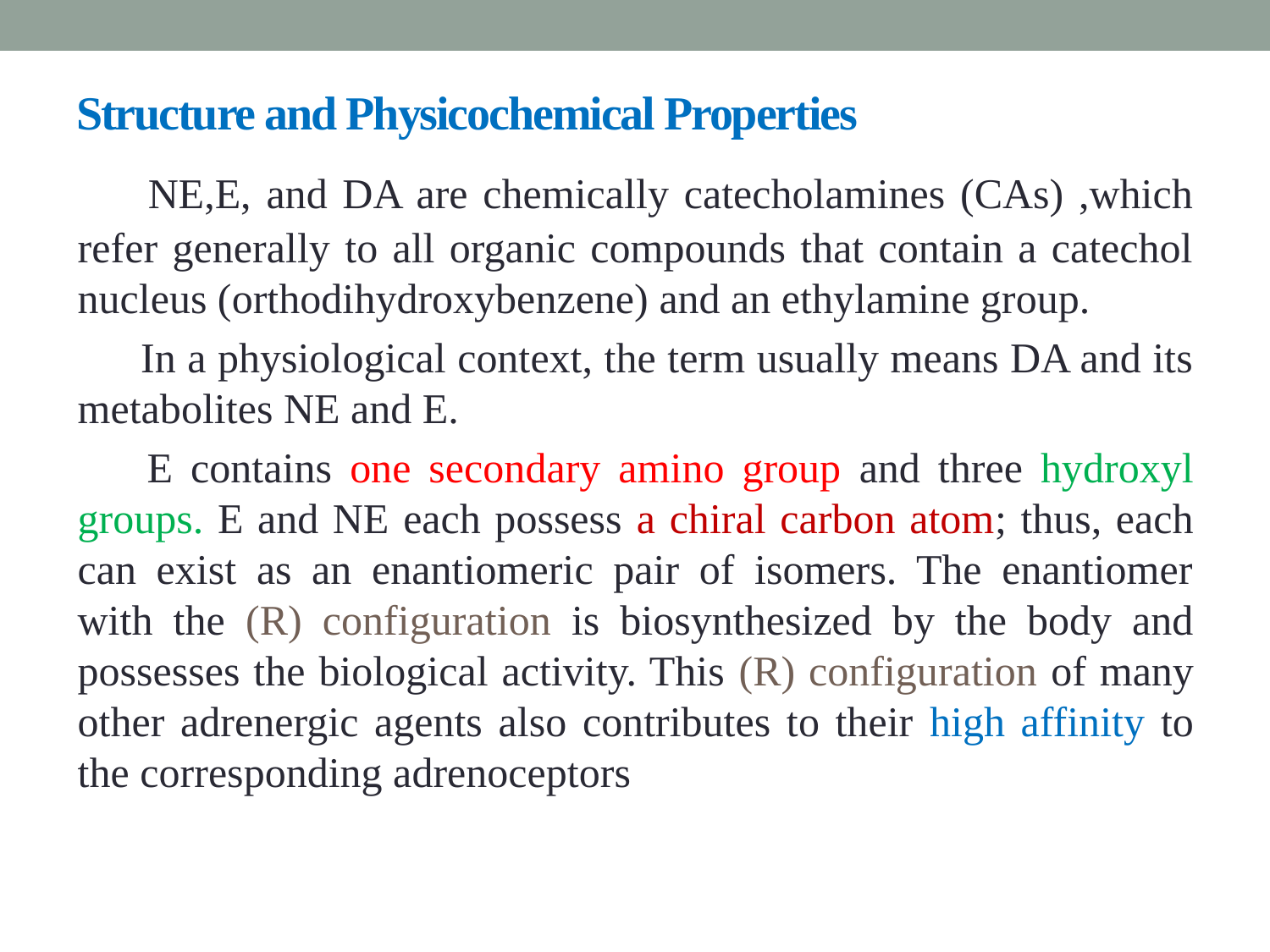

# Structure and Physicochemical Properties
 NE,E, and DA are chemically catecholamines (CAs) ,which refer generally to all organic compounds that contain a catechol nucleus (orthodihydroxybenzene) and an ethylamine group.
 In a physiological context, the term usually means DA and its metabolites NE and E.
 E contains one secondary amino group and three hydroxyl groups. E and NE each possess a chiral carbon atom; thus, each can exist as an enantiomeric pair of isomers. The enantiomer with the (R) configuration is biosynthesized by the body and possesses the biological activity. This (R) configuration of many other adrenergic agents also contributes to their high affinity to the corresponding adrenoceptors